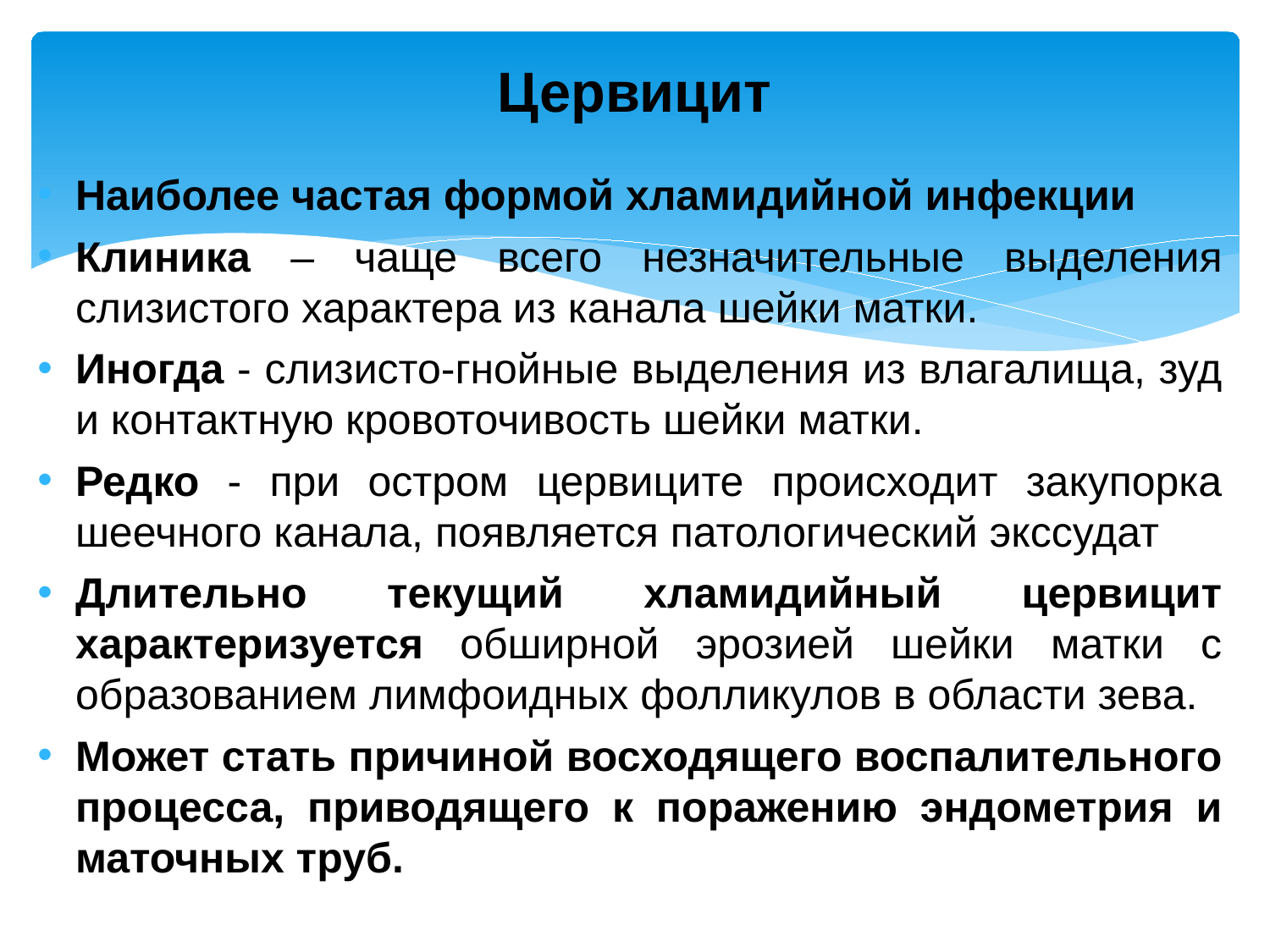

# Цервицит
Наиболее частая формой хламидийной инфекции
Клиника – чаще всего незначительные выделения слизистого характера из канала шейки матки.
Иногда - слизисто-гнойные выделения из влагалища, зуд и контактную кровоточивость шейки матки.
Редко - при остром цервиците происходит закупорка шеечного канала, появляется патологический экссудат
Длительно текущий хламидийный цервицит характеризуется обширной эрозией шейки матки с образованием лимфоидных фолликулов в области зева.
Может стать причиной восходящего воспалительного процесса, приводящего к поражению эндометрия и маточных труб.